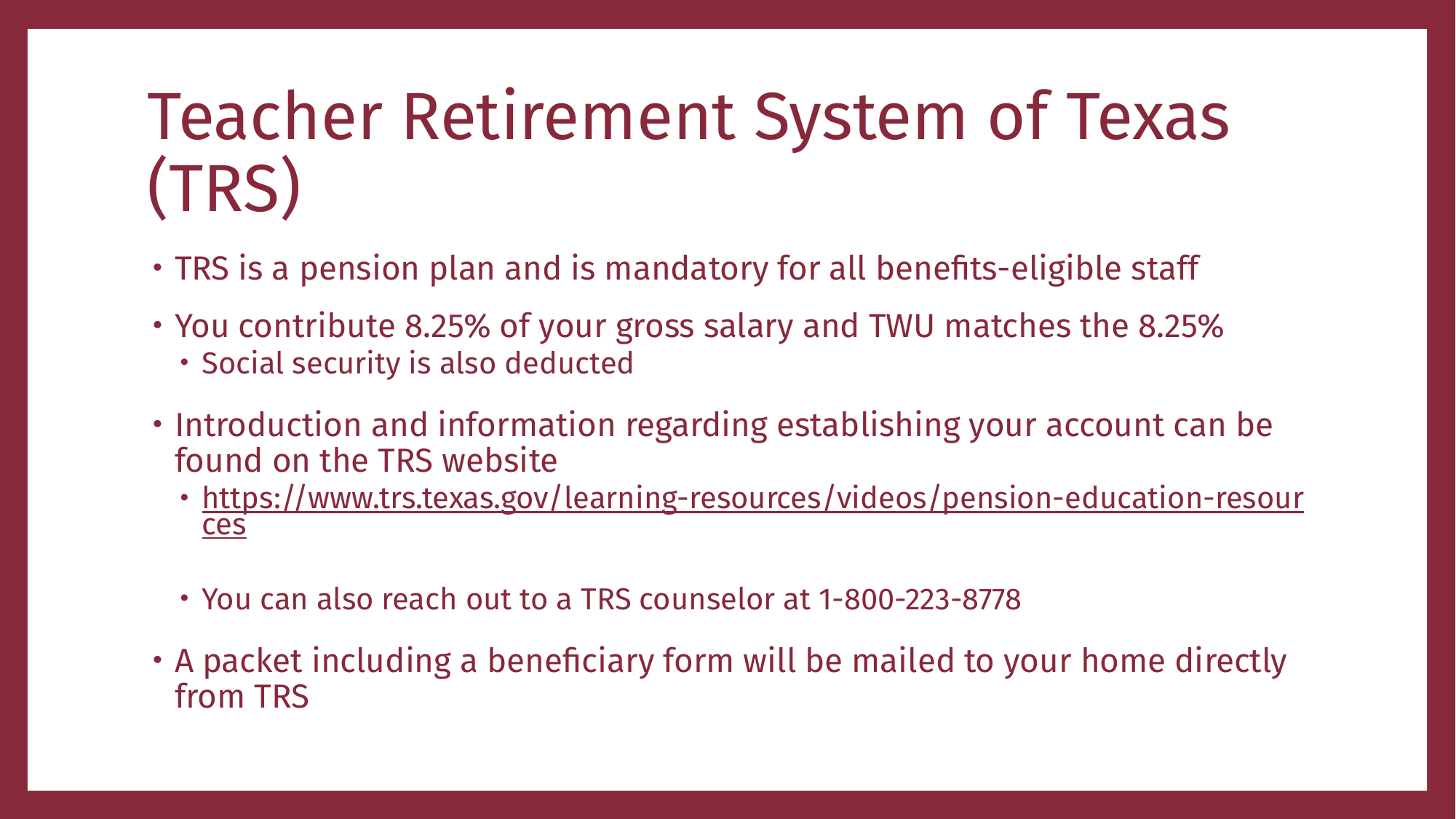

# Teacher Retirement System of Texas (TRS)
TRS is a pension plan and is mandatory for all benefits-eligible staff
You contribute 8.25% of your gross salary and TWU matches the 8.25%
Social security is also deducted
Introduction and information regarding establishing your account can be found on the TRS website
https://www.trs.texas.gov/learning-resources/videos/pension-education-resources
You can also reach out to a TRS counselor at 1-800-223-8778
A packet including a beneficiary form will be mailed to your home directly from TRS